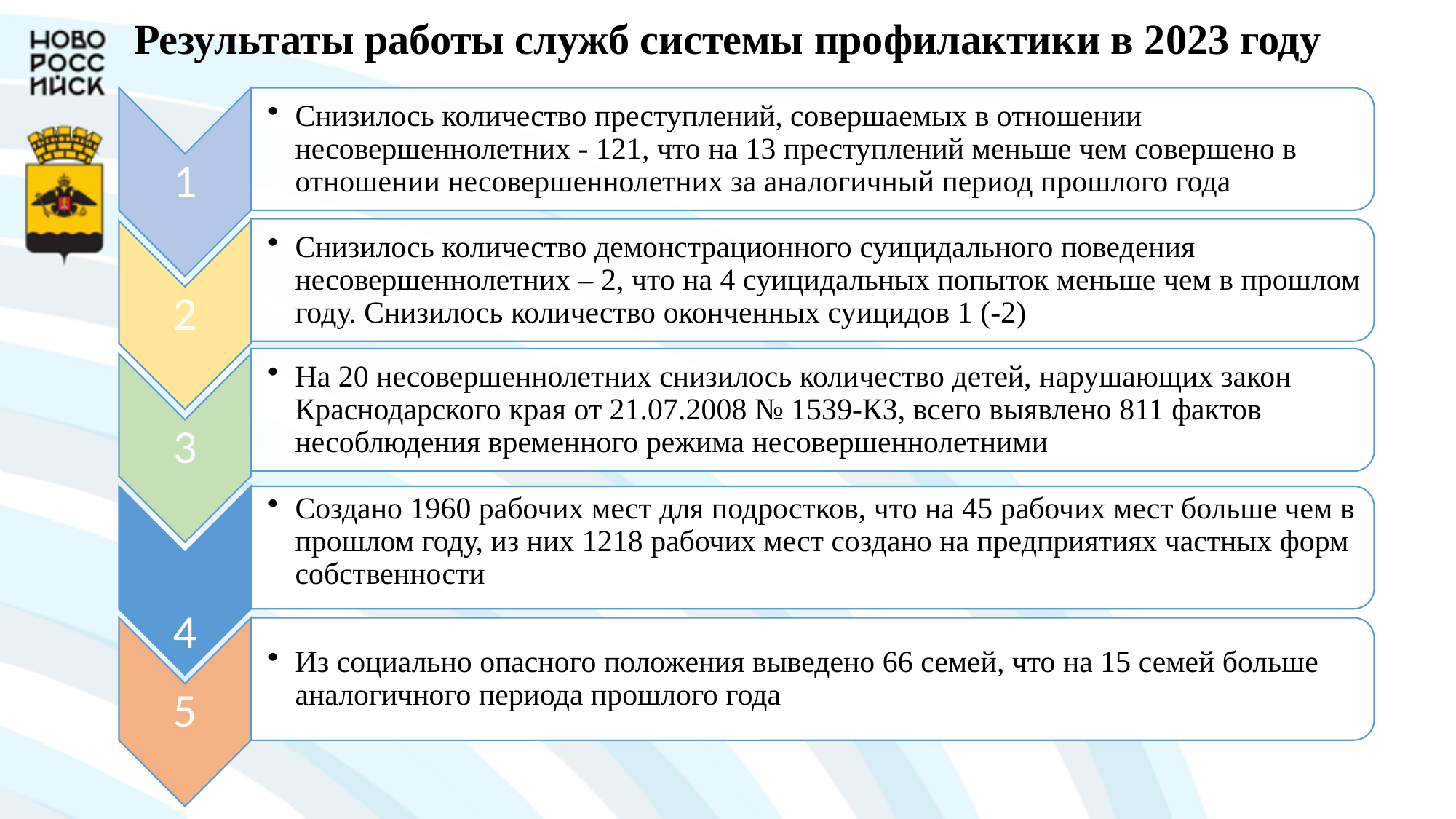

# Результаты работы служб системы профилактики в 2023 году
1
Снизилось количество преступлений, совершаемых в отношении несовершеннолетних - 121, что на 13 преступлений меньше чем совершено в отношении несовершеннолетних за аналогичный период прошлого года
2
Снизилось количество демонстрационного суицидального поведения несовершеннолетних – 2, что на 4 суицидальных попыток меньше чем в прошлом году. Снизилось количество оконченных суицидов 1 (-2)
3
На 20 несовершеннолетних снизилось количество детей, нарушающих закон Краснодарского края от 21.07.2008 № 1539-КЗ, всего выявлено 811 фактов несоблюдения временного режима несовершеннолетними

4

Создано 1960 рабочих мест для подростков, что на 45 рабочих мест больше чем в прошлом году, из них 1218 рабочих мест создано на предприятиях частных форм собственности

5

Из социально опасного положения выведено 66 семей, что на 15 семей больше аналогичного периода прошлого года